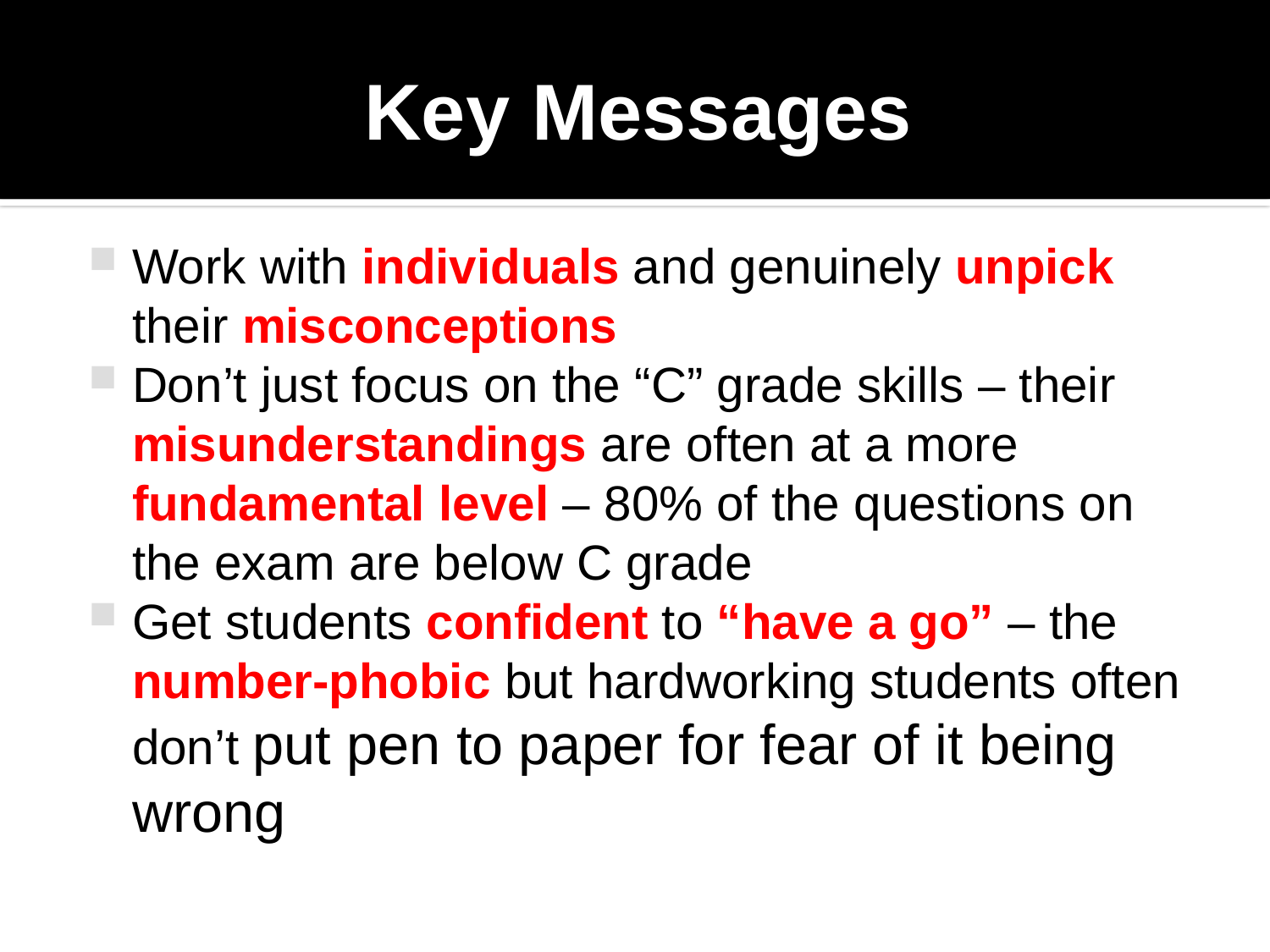

# Key Messages
Work with individuals and genuinely unpick their misconceptions
Don’t just focus on the “C” grade skills – their misunderstandings are often at a more fundamental level – 80% of the questions on the exam are below C grade
Get students confident to “have a go” – the number-phobic but hardworking students often don’t put pen to paper for fear of it being wrong